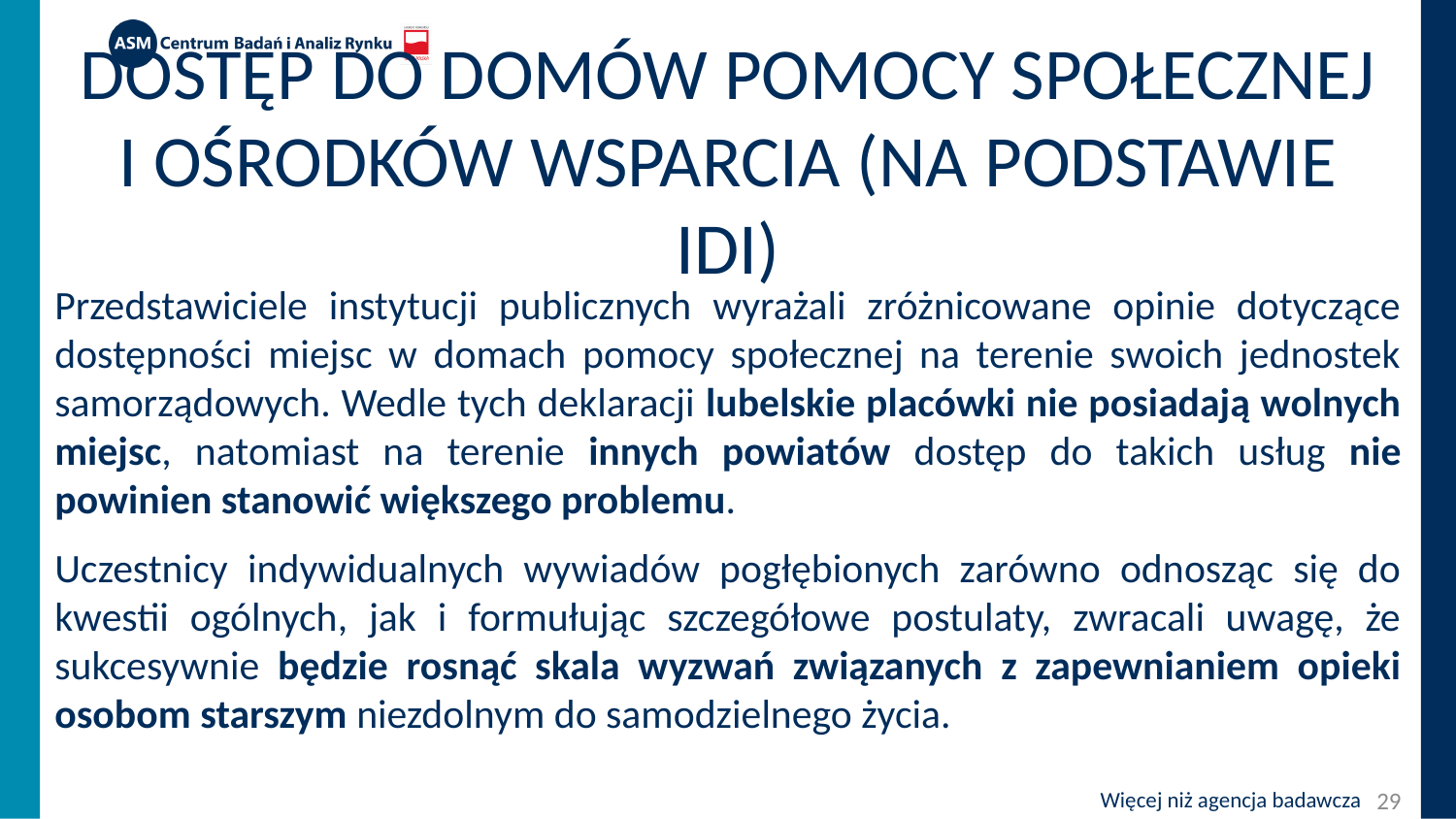

# Dostęp do domów pomocy społecznej i ośrodków wsparcia (na podstawie IDI)
Przedstawiciele instytucji publicznych wyrażali zróżnicowane opinie dotyczące dostępności miejsc w domach pomocy społecznej na terenie swoich jednostek samorządowych. Wedle tych deklaracji lubelskie placówki nie posiadają wolnych miejsc, natomiast na terenie innych powiatów dostęp do takich usług nie powinien stanowić większego problemu.
Uczestnicy indywidualnych wywiadów pogłębionych zarówno odnosząc się do kwestii ogólnych, jak i formułując szczegółowe postulaty, zwracali uwagę, że sukcesywnie będzie rosnąć skala wyzwań związanych z zapewnianiem opieki osobom starszym niezdolnym do samodzielnego życia.
29